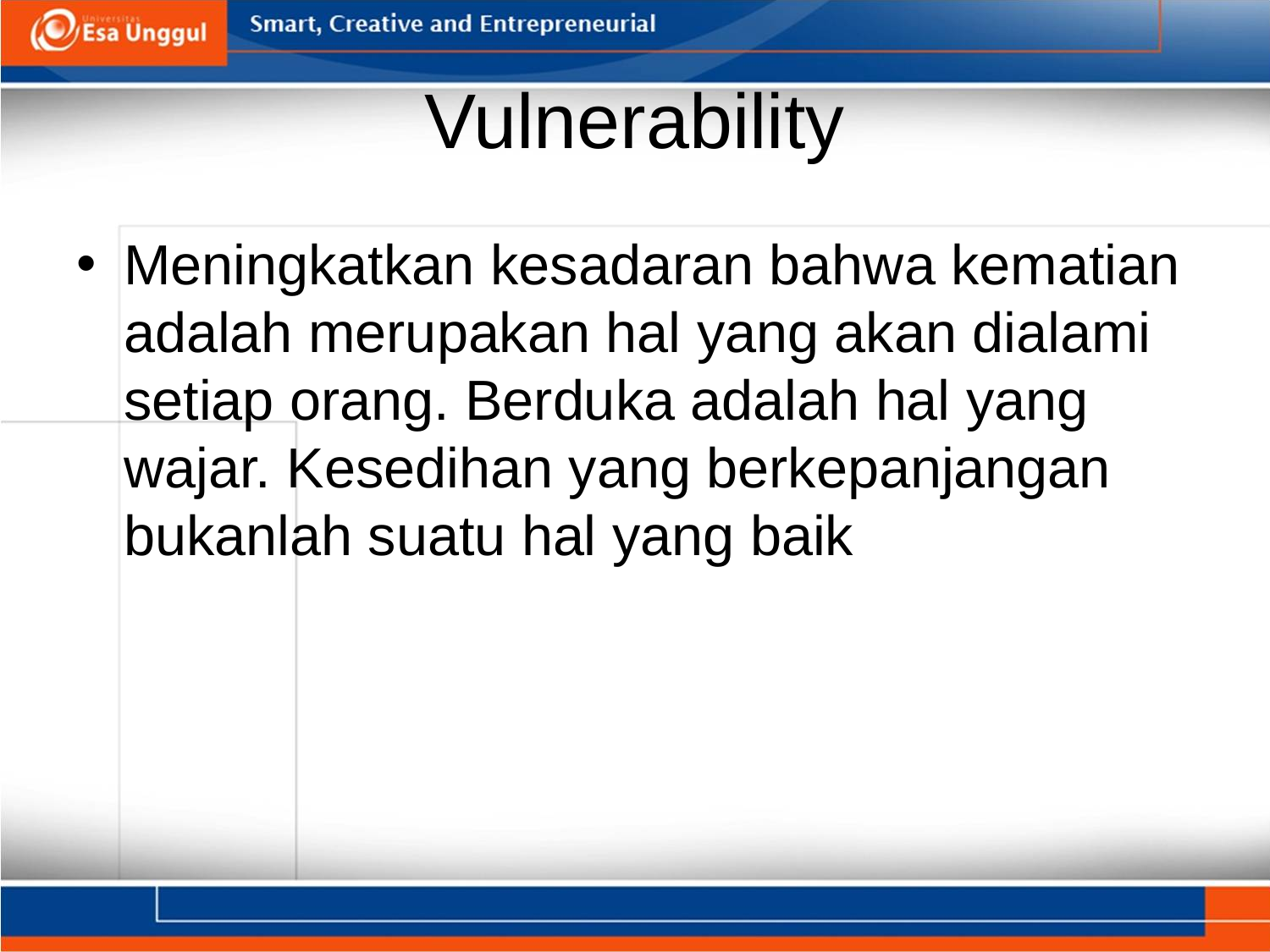

# Vulnerability
Meningkatkan kesadaran bahwa kematian adalah merupakan hal yang akan dialami setiap orang. Berduka adalah hal yang wajar. Kesedihan yang berkepanjangan bukanlah suatu hal yang baik